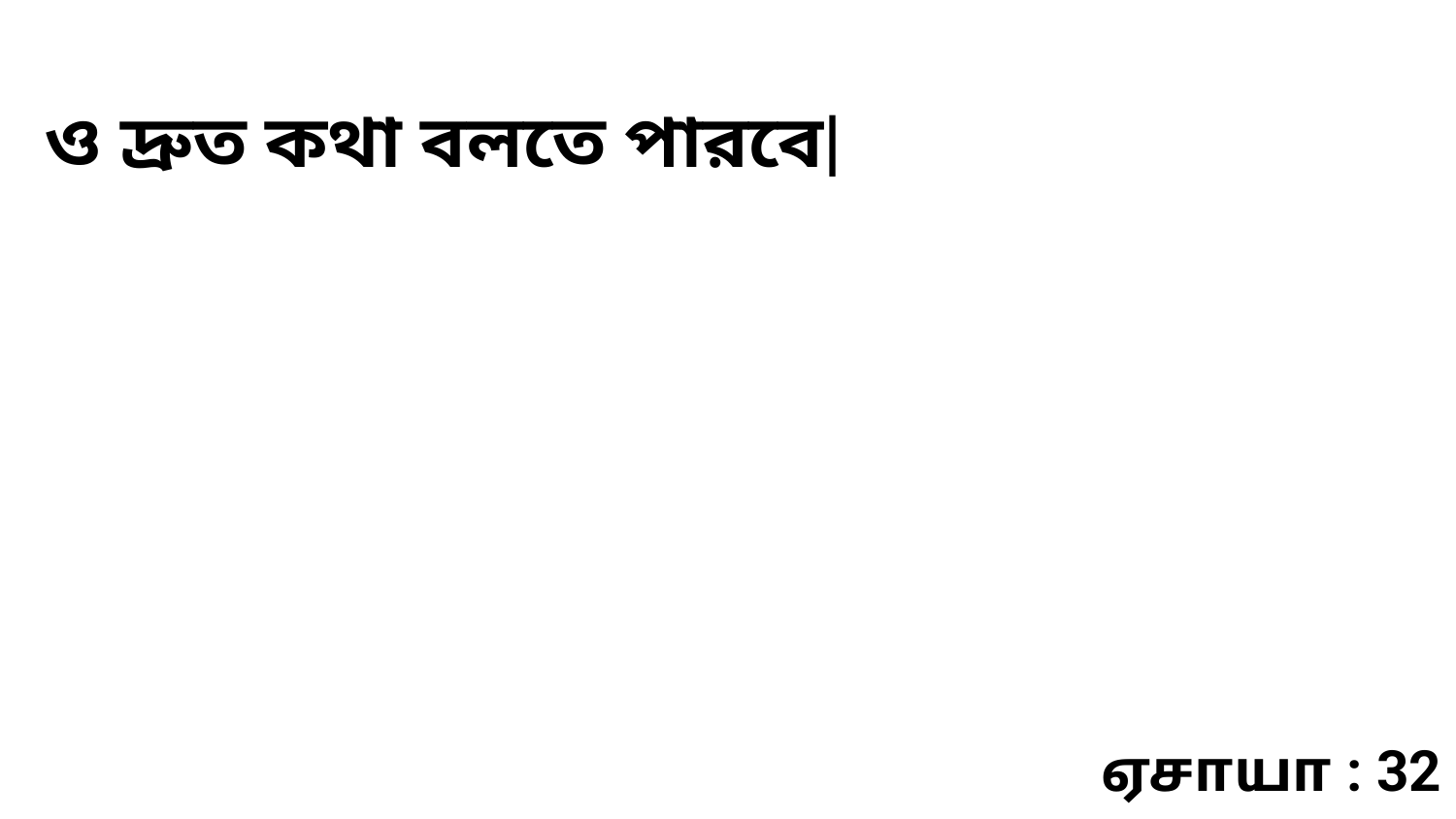

ও দ্রুত কথা বলতে পারবে|
ஏசாயா : 32